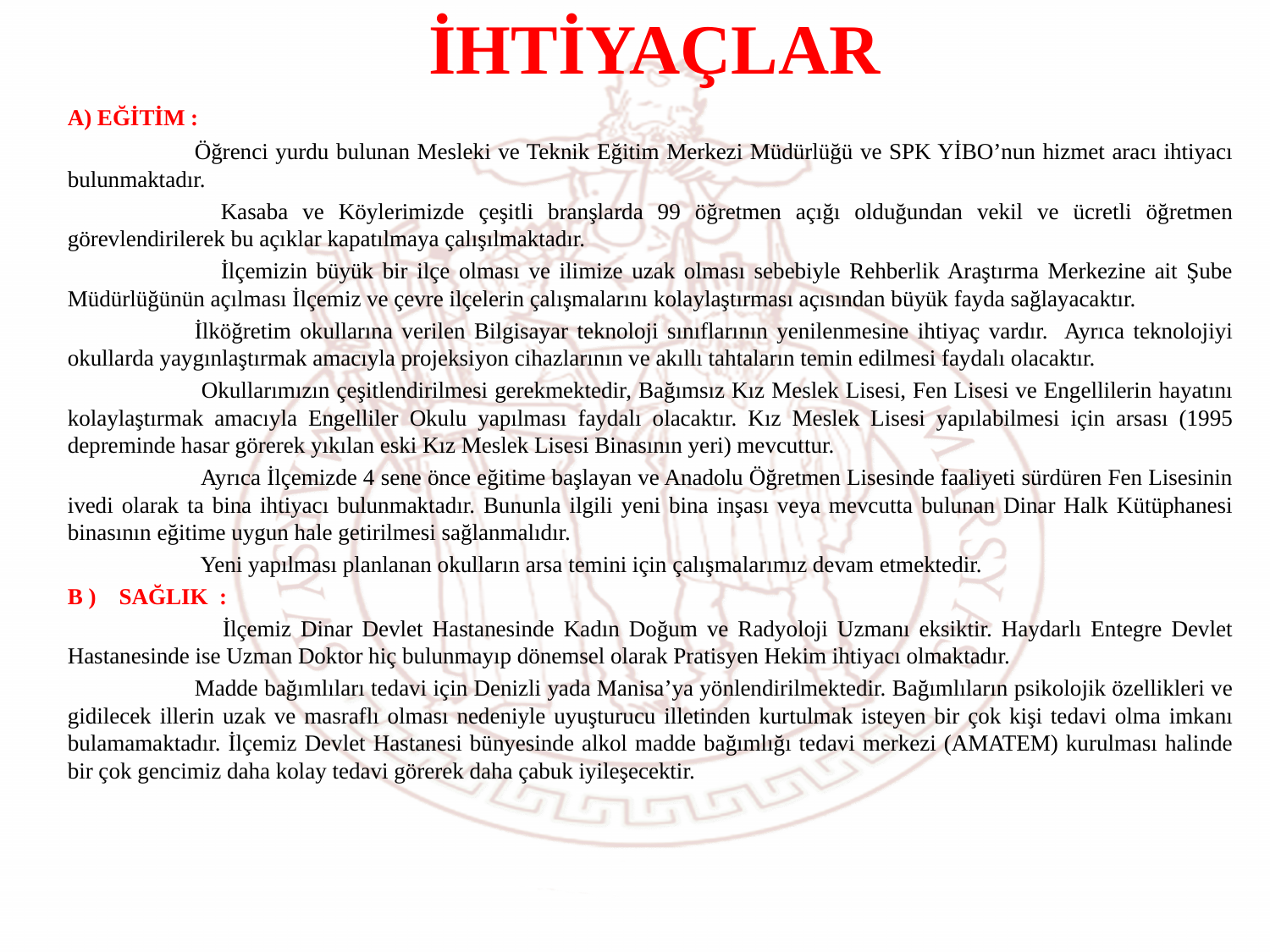

# İHTİYAÇLAR
A) EĞİTİM :
	Öğrenci yurdu bulunan Mesleki ve Teknik Eğitim Merkezi Müdürlüğü ve SPK YİBO’nun hizmet aracı ihtiyacı bulunmaktadır.
   	Kasaba ve Köylerimizde çeşitli branşlarda 99 öğretmen açığı olduğundan vekil ve ücretli öğretmen görevlendirilerek bu açıklar kapatılmaya çalışılmaktadır.
        	İlçemizin büyük bir ilçe olması ve ilimize uzak olması sebebiyle Rehberlik Araştırma Merkezine ait Şube Müdürlüğünün açılması İlçemiz ve çevre ilçelerin çalışmalarını kolaylaştırması açısından büyük fayda sağlayacaktır.
	İlköğretim okullarına verilen Bilgisayar teknoloji sınıflarının yenilenmesine ihtiyaç vardır.  Ayrıca teknolojiyi okullarda yaygınlaştırmak amacıyla projeksiyon cihazlarının ve akıllı tahtaların temin edilmesi faydalı olacaktır.
	 Okullarımızın çeşitlendirilmesi gerekmektedir, Bağımsız Kız Meslek Lisesi, Fen Lisesi ve Engellilerin hayatını kolaylaştırmak amacıyla Engelliler Okulu yapılması faydalı olacaktır. Kız Meslek Lisesi yapılabilmesi için arsası (1995 depreminde hasar görerek yıkılan eski Kız Meslek Lisesi Binasının yeri) mevcuttur.
	 Ayrıca İlçemizde 4 sene önce eğitime başlayan ve Anadolu Öğretmen Lisesinde faaliyeti sürdüren Fen Lisesinin ivedi olarak ta bina ihtiyacı bulunmaktadır. Bununla ilgili yeni bina inşası veya mevcutta bulunan Dinar Halk Kütüphanesi binasının eğitime uygun hale getirilmesi sağlanmalıdır.
	 Yeni yapılması planlanan okulların arsa temini için çalışmalarımız devam etmektedir.
B )    SAĞLIK  :
	   İlçemiz Dinar Devlet Hastanesinde Kadın Doğum ve Radyoloji Uzmanı eksiktir. Haydarlı Entegre Devlet Hastanesinde ise Uzman Doktor hiç bulunmayıp dönemsel olarak Pratisyen Hekim ihtiyacı olmaktadır.
	Madde bağımlıları tedavi için Denizli yada Manisa’ya yönlendirilmektedir. Bağımlıların psikolojik özellikleri ve gidilecek illerin uzak ve masraflı olması nedeniyle uyuşturucu illetinden kurtulmak isteyen bir çok kişi tedavi olma imkanı bulamamaktadır. İlçemiz Devlet Hastanesi bünyesinde alkol madde bağımlığı tedavi merkezi (AMATEM) kurulması halinde bir çok gencimiz daha kolay tedavi görerek daha çabuk iyileşecektir.